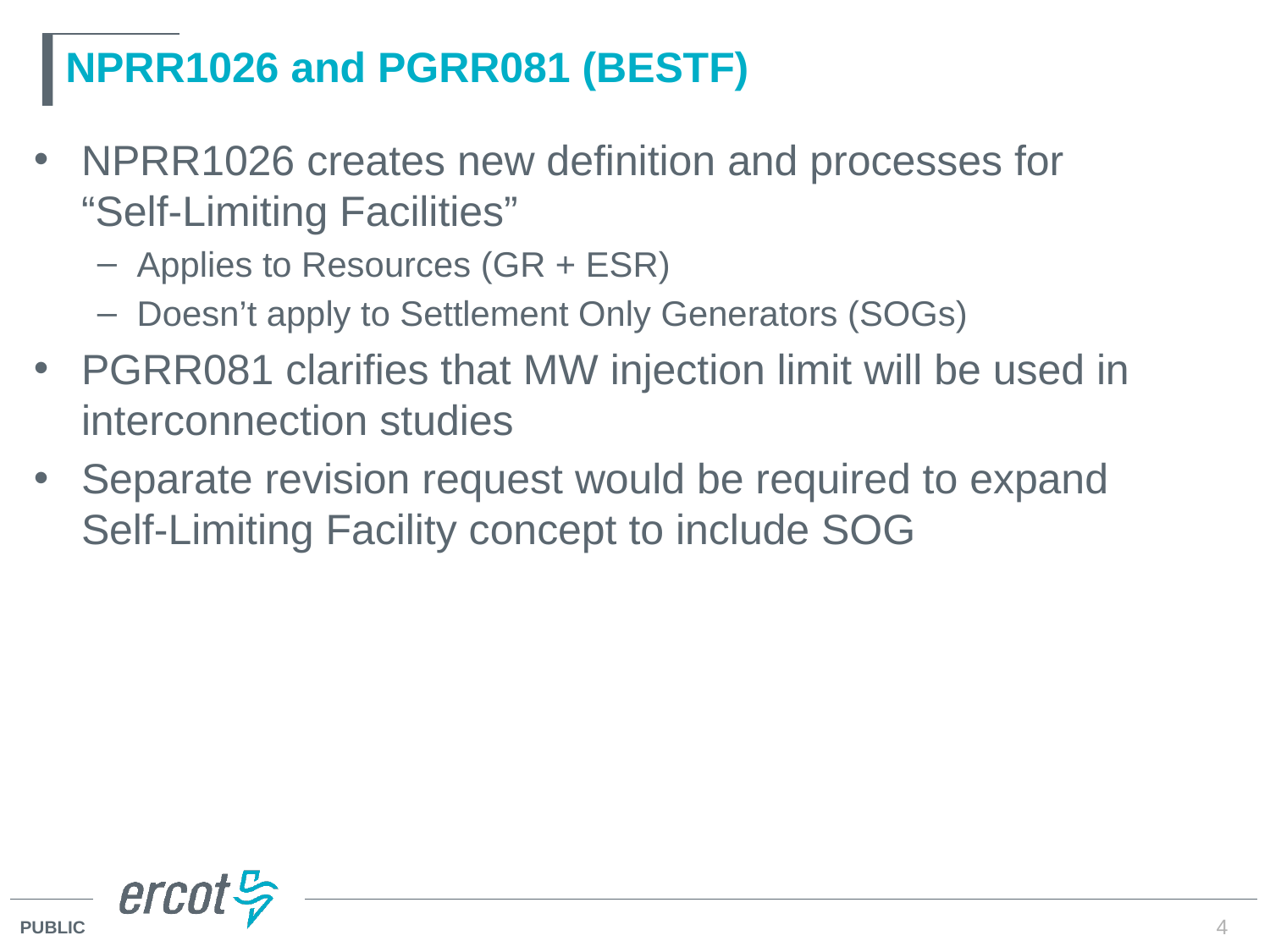

# NPRR1026 and PGRR081 (BESTF)
NPRR1026 creates new definition and processes for “Self-Limiting Facilities”
Applies to Resources (GR + ESR)
Doesn’t apply to Settlement Only Generators (SOGs)
PGRR081 clarifies that MW injection limit will be used in interconnection studies
Separate revision request would be required to expand Self-Limiting Facility concept to include SOG

4